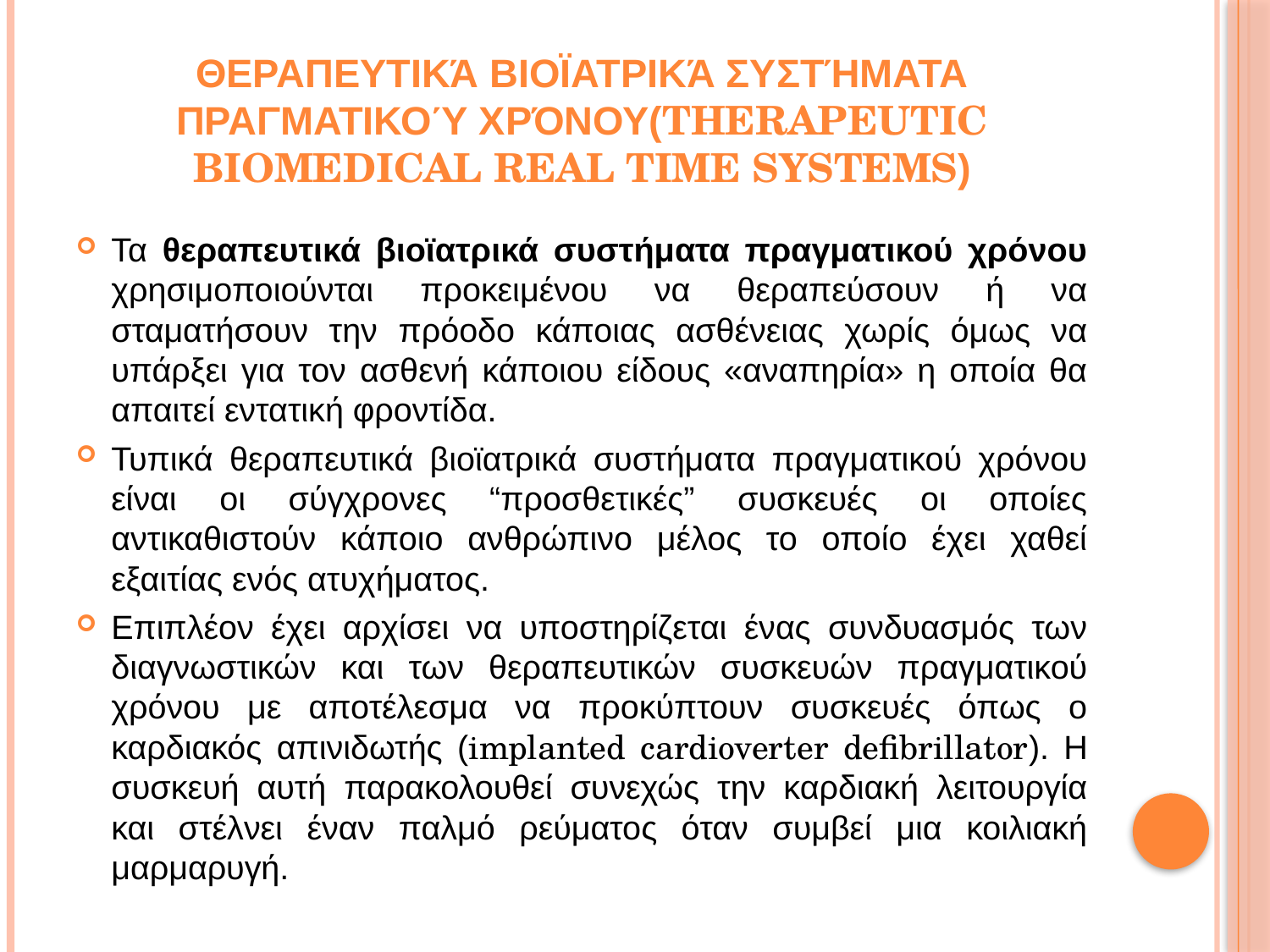

# θεραπευτικά βιοϊατρικά συστήματα πραγματικού χρόνου(therapeutic biomedical real time systems)
Τα θεραπευτικά βιοϊατρικά συστήματα πραγματικού χρόνου χρησιμοποιούνται προκειμένου να θεραπεύσουν ή να σταματήσουν την πρόοδο κάποιας ασθένειας χωρίς όμως να υπάρξει για τον ασθενή κάποιου είδους «αναπηρία» η οποία θα απαιτεί εντατική φροντίδα.
Τυπικά θεραπευτικά βιοϊατρικά συστήματα πραγματικού χρόνου είναι οι σύγχρονες “προσθετικές” συσκευές οι οποίες αντικαθιστούν κάποιο ανθρώπινο μέλος το οποίο έχει χαθεί εξαιτίας ενός ατυχήματος.
Επιπλέον έχει αρχίσει να υποστηρίζεται ένας συνδυασμός των διαγνωστικών και των θεραπευτικών συσκευών πραγματικού χρόνου με αποτέλεσμα να προκύπτουν συσκευές όπως ο καρδιακός απινιδωτής (implanted cardioverter defibrillator). Η συσκευή αυτή παρακολουθεί συνεχώς την καρδιακή λειτουργία και στέλνει έναν παλμό ρεύματος όταν συμβεί μια κοιλιακή μαρμαρυγή.